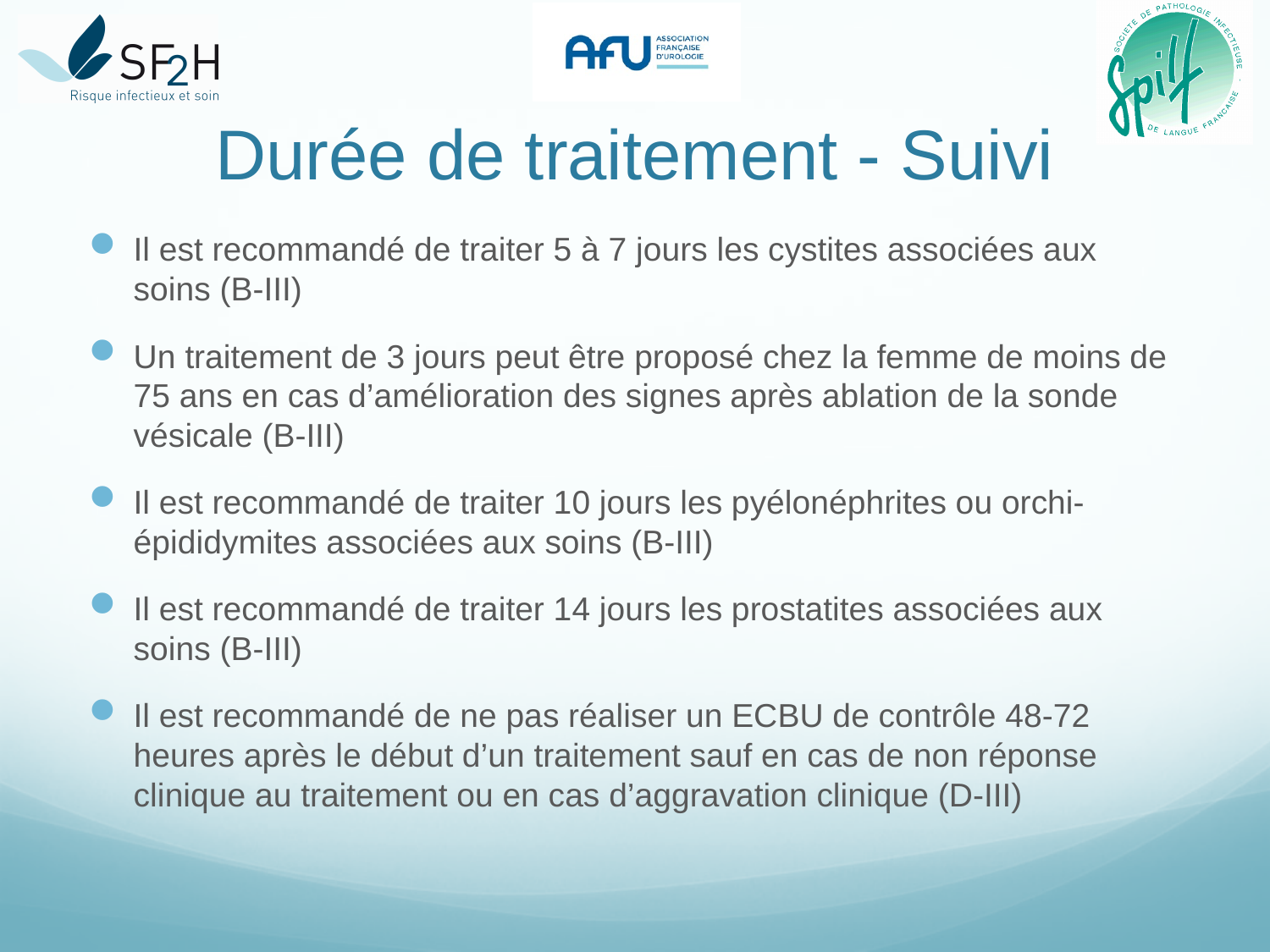

# Durée de traitement - Suivi
Il est recommandé de traiter 5 à 7 jours les cystites associées aux soins (B-III)
Un traitement de 3 jours peut être proposé chez la femme de moins de 75 ans en cas d’amélioration des signes après ablation de la sonde vésicale (B-III)
Il est recommandé de traiter 10 jours les pyélonéphrites ou orchi-épididymites associées aux soins (B-III)
Il est recommandé de traiter 14 jours les prostatites associées aux soins (B-III)
Il est recommandé de ne pas réaliser un ECBU de contrôle 48-72 heures après le début d’un traitement sauf en cas de non réponse clinique au traitement ou en cas d’aggravation clinique (D-III)